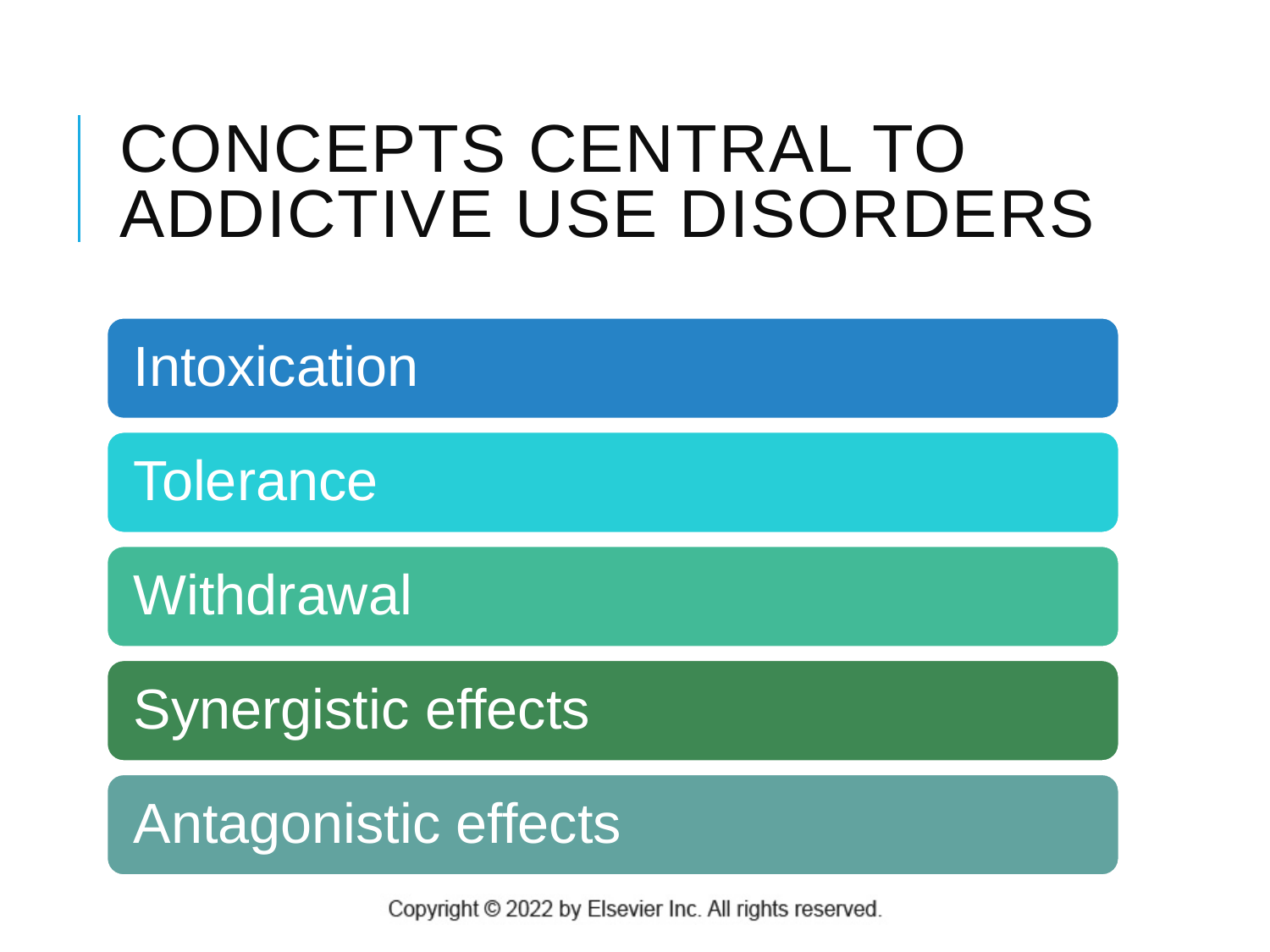

# Concepts Central to Addictive Use Disorders
Intoxication
Tolerance
Withdrawal
Synergistic effects
Antagonistic effects